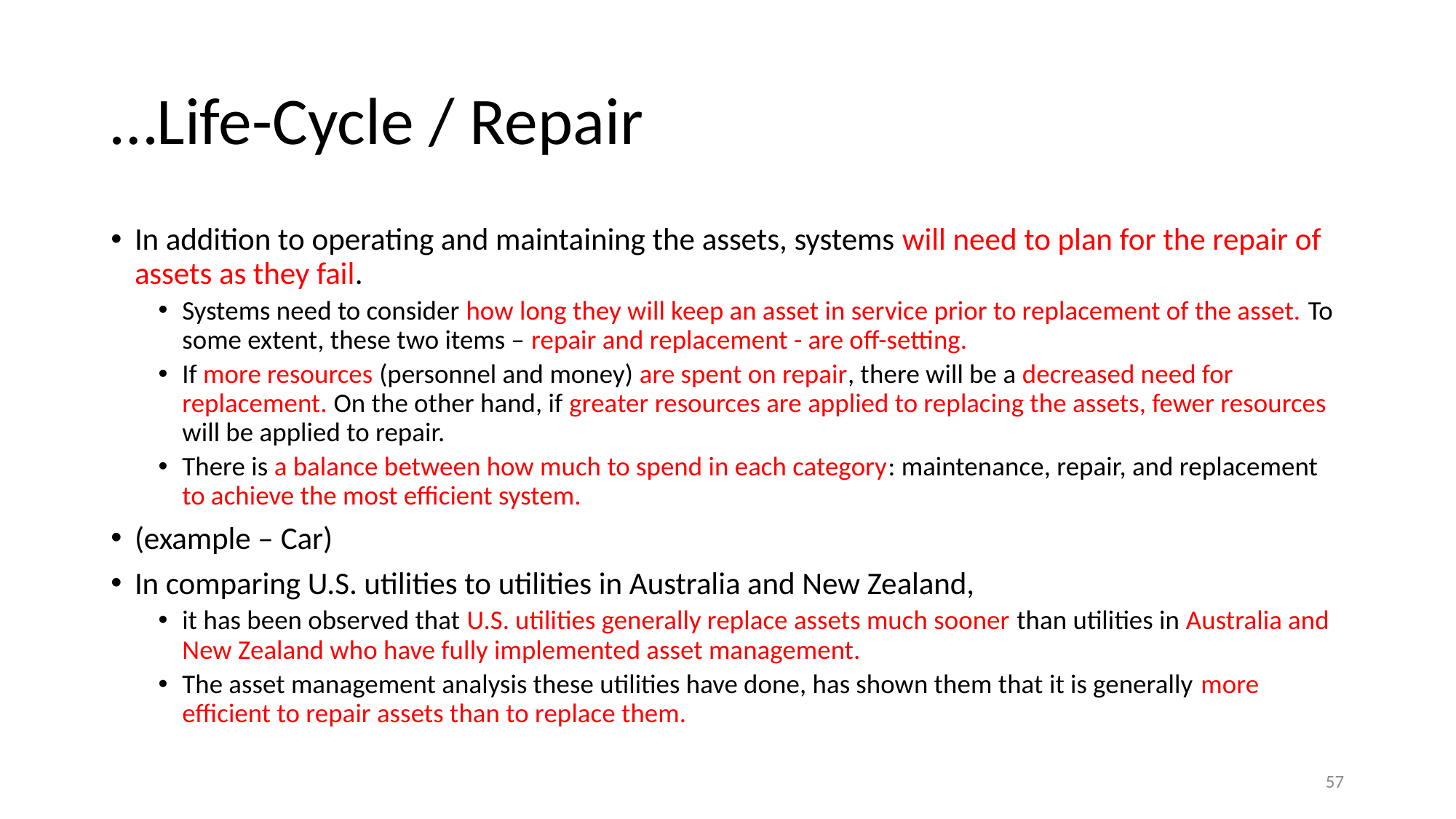

# …Life-Cycle / Repair
In addition to operating and maintaining the assets, systems will need to plan for the repair of assets as they fail.
Systems need to consider how long they will keep an asset in service prior to replacement of the asset. To some extent, these two items – repair and replacement - are off-setting.
If more resources (personnel and money) are spent on repair, there will be a decreased need for replacement. On the other hand, if greater resources are applied to replacing the assets, fewer resources will be applied to repair.
There is a balance between how much to spend in each category: maintenance, repair, and replacement to achieve the most efficient system.
(example – Car)
In comparing U.S. utilities to utilities in Australia and New Zealand,
it has been observed that U.S. utilities generally replace assets much sooner than utilities in Australia and New Zealand who have fully implemented asset management.
The asset management analysis these utilities have done, has shown them that it is generally more efficient to repair assets than to replace them.

57